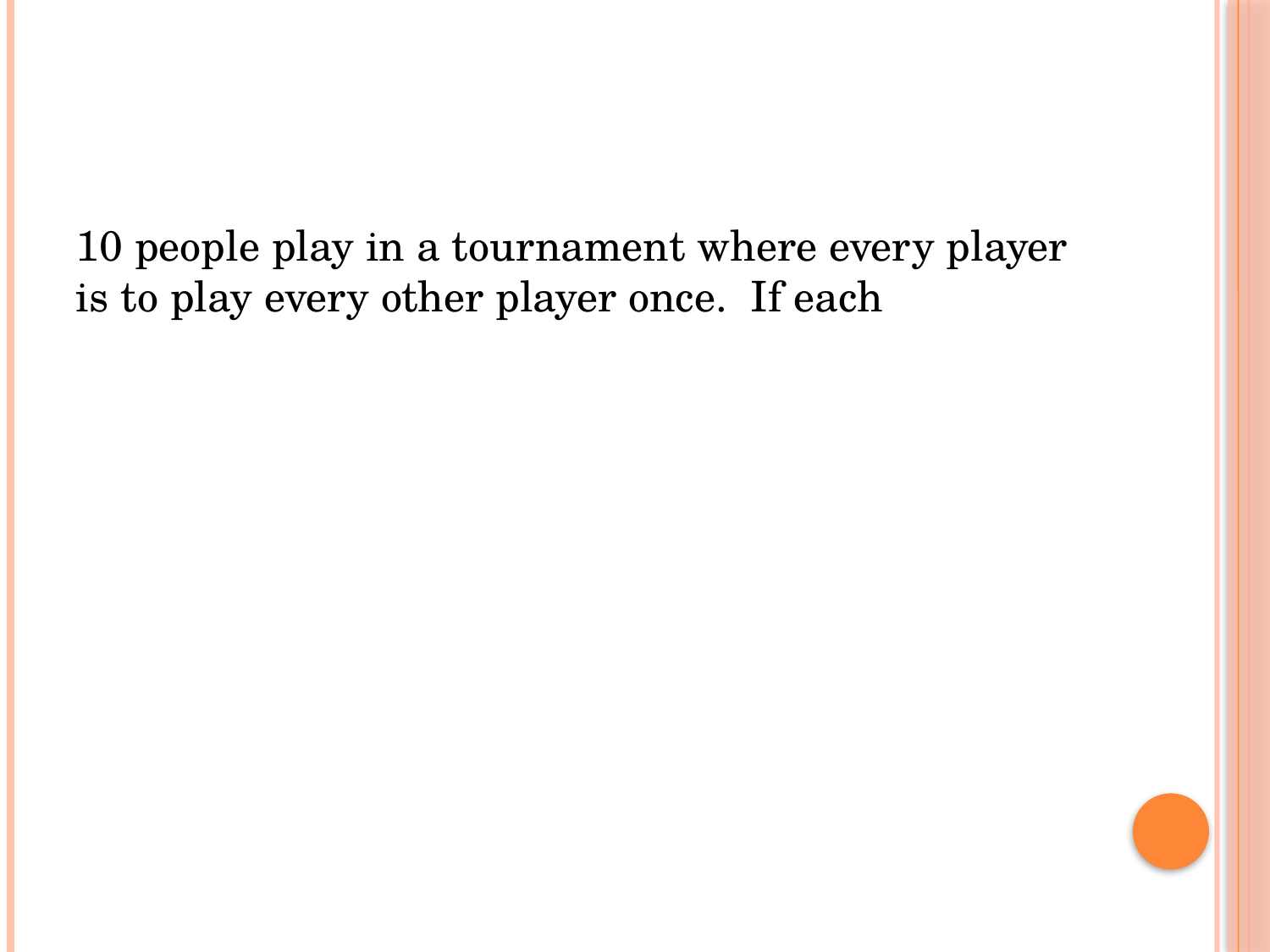

#
10 people play in a tournament where every player is to play every other player once.  If each